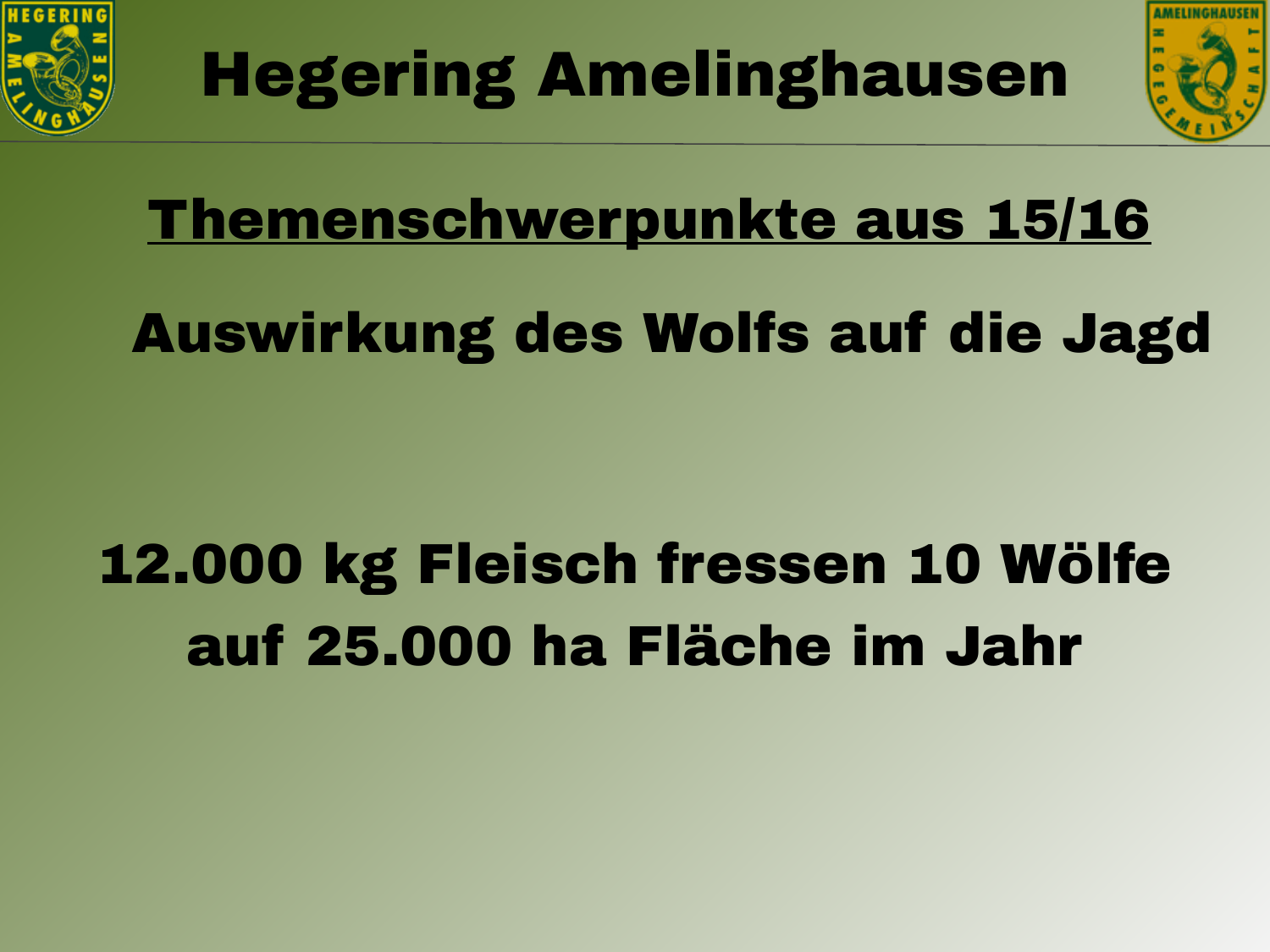

Themenschwerpunkte aus 15/16
    Auswirkung des Wolfs auf die Jagd

12.000 kg Fleisch fressen 10 Wölfe auf 25.000 ha Fläche im Jahr